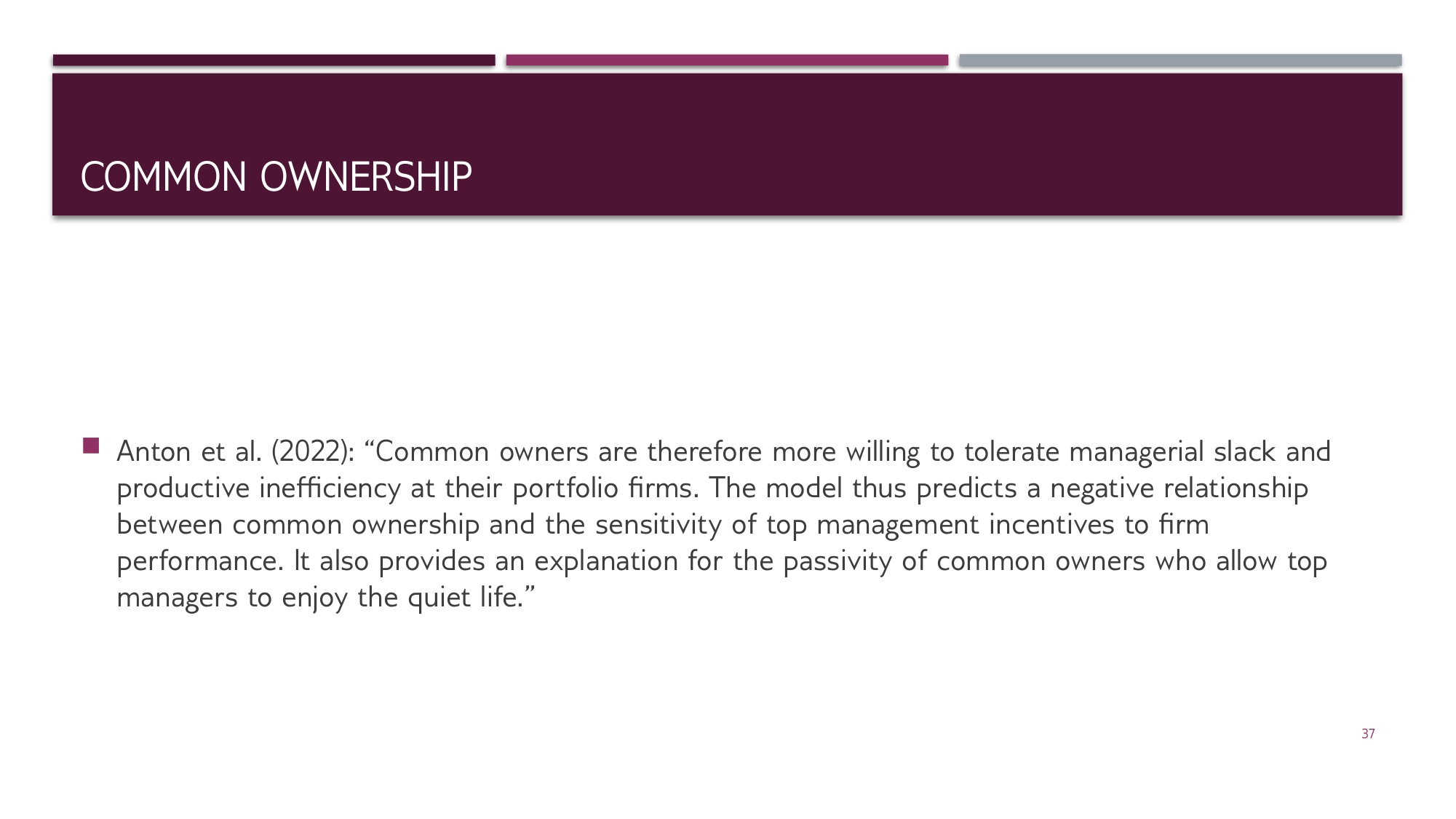

# Common ownership
Anton et al. (2022): “Common owners are therefore more willing to tolerate managerial slack and productive inefficiency at their portfolio firms. The model thus predicts a negative relationship between common ownership and the sensitivity of top management incentives to firm performance. It also provides an explanation for the passivity of common owners who allow top managers to enjoy the quiet life.”
37